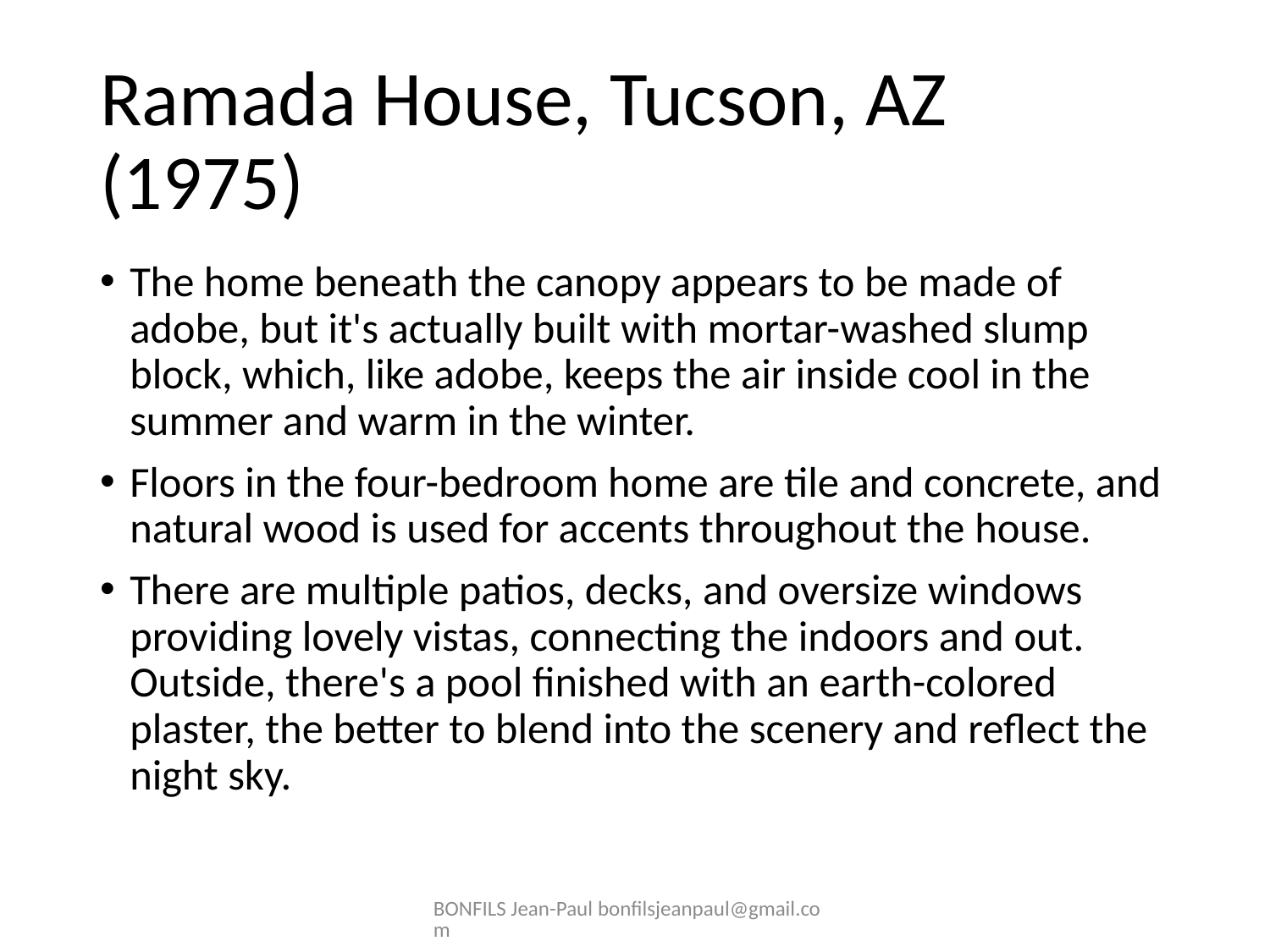

# Ramada House, Tucson, AZ (1975)
The home beneath the canopy appears to be made of adobe, but it's actually built with mortar-washed slump block, which, like adobe, keeps the air inside cool in the summer and warm in the winter.
Floors in the four-bedroom home are tile and concrete, and natural wood is used for accents throughout the house.
There are multiple patios, decks, and oversize windows providing lovely vistas, connecting the indoors and out. Outside, there's a pool finished with an earth-colored plaster, the better to blend into the scenery and reflect the night sky.
BONFILS Jean-Paul bonfilsjeanpaul@gmail.com